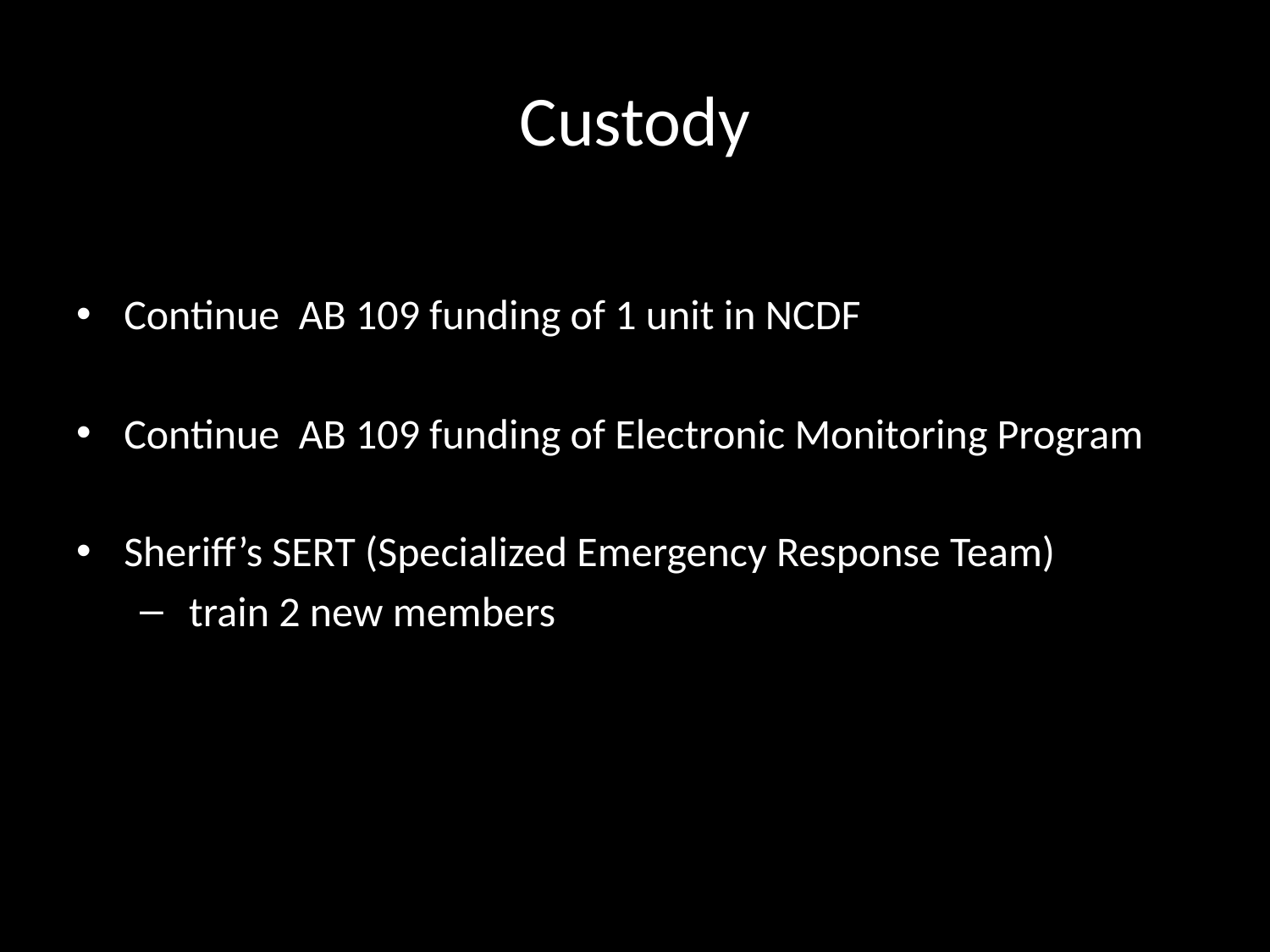

# Custody

Continue  AB 109 funding of 1 unit in NCDF

Continue  AB 109 funding of Electronic Monitoring Program

Sheriff’s SERT (Specialized Emergency Response Team)
 train 2 new members